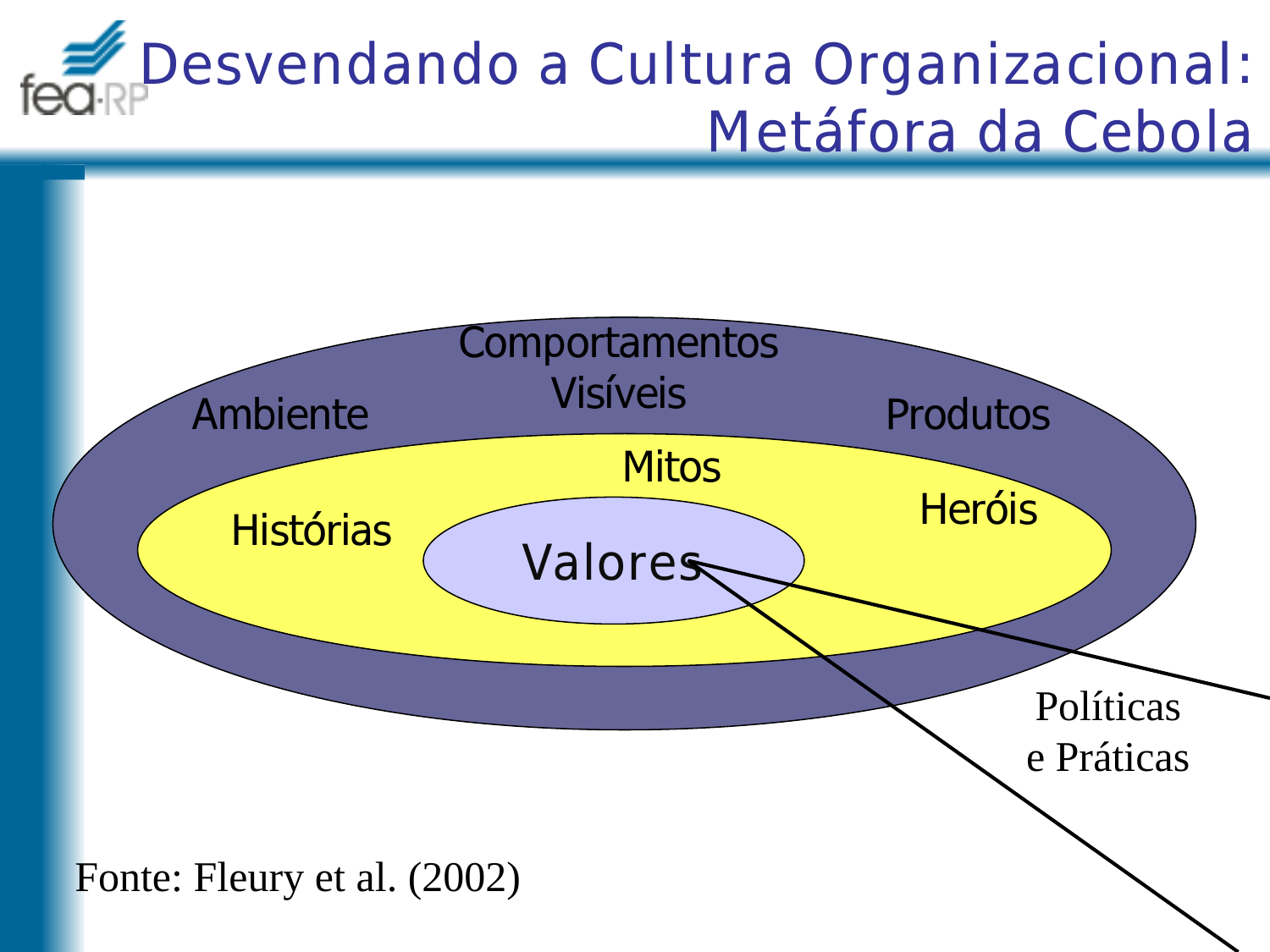

# Desvendando a Cultura Organizacional: Metáfora da Cebola
Comportamentos Visíveis

Ambiente
Produtos

Mitos
Heróis
Histórias
Valores

Políticas
e Práticas
   Fonte: Fleury et al. (2002)